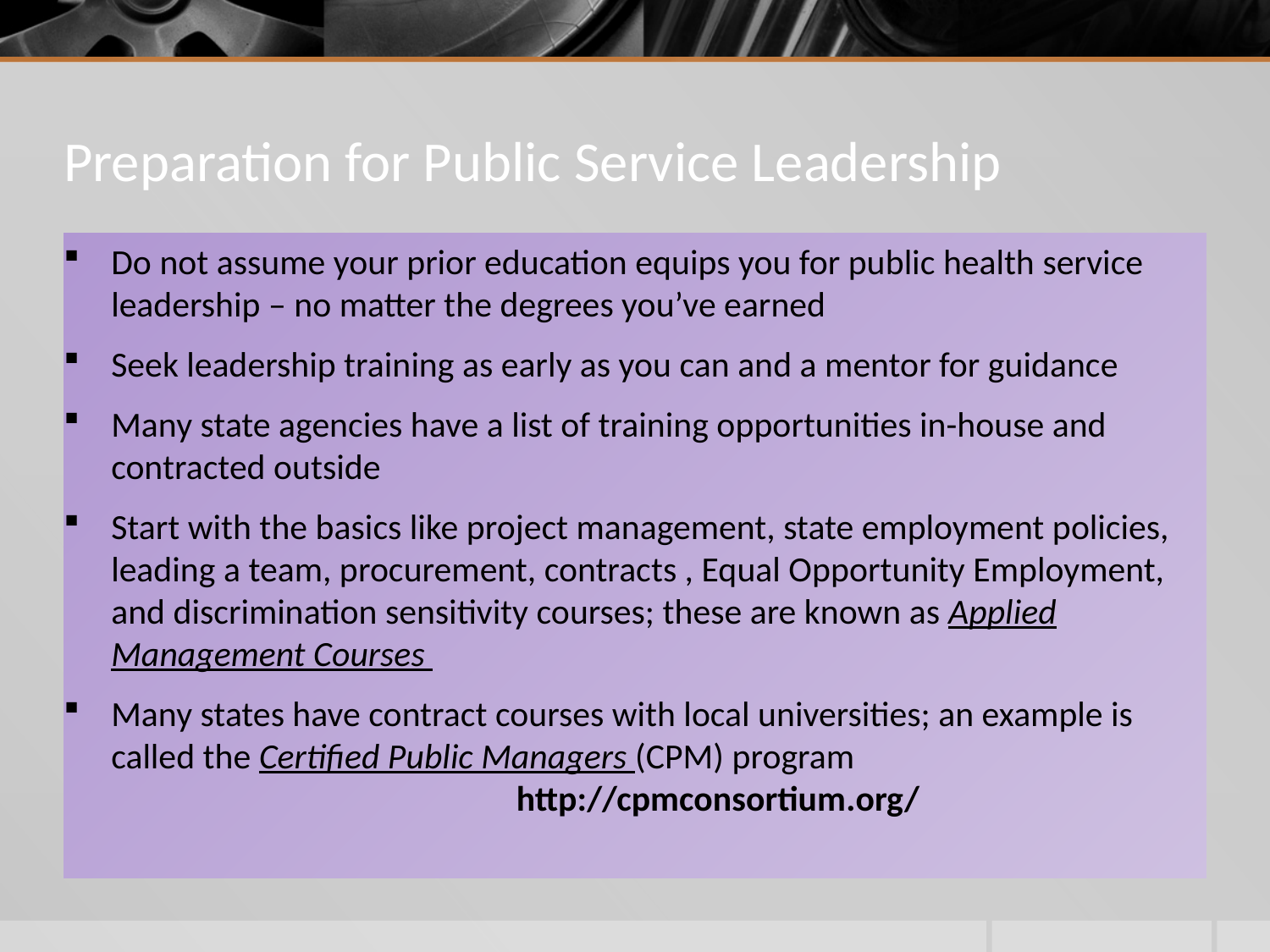

# Preparation for Public Service Leadership
Do not assume your prior education equips you for public health service leadership – no matter the degrees you’ve earned
Seek leadership training as early as you can and a mentor for guidance
Many state agencies have a list of training opportunities in-house and contracted outside
Start with the basics like project management, state employment policies, leading a team, procurement, contracts , Equal Opportunity Employment, and discrimination sensitivity courses; these are known as Applied Management Courses
Many states have contract courses with local universities; an example is called the Certified Public Managers (CPM) program   					   http://cpmconsortium.org/